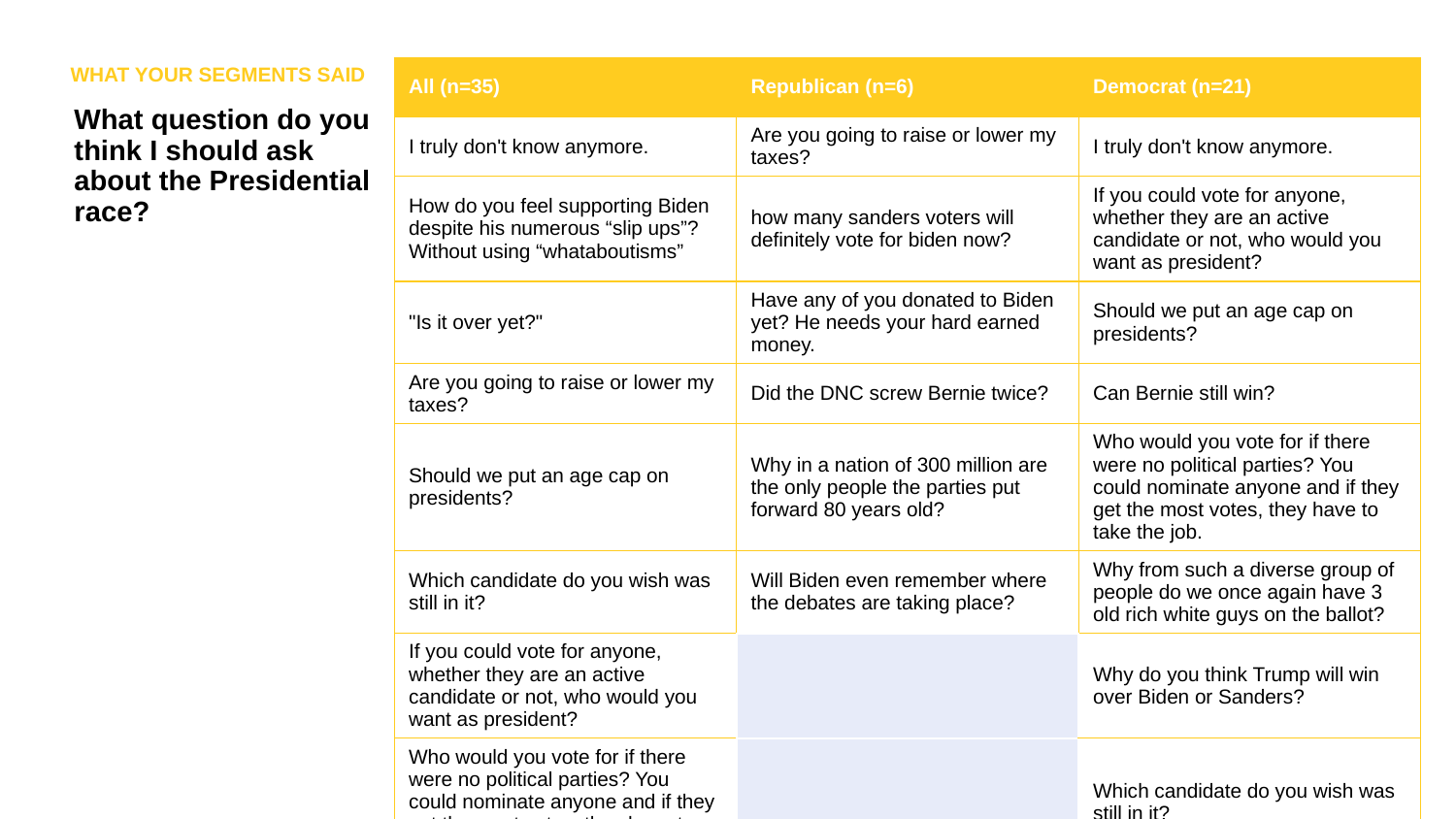

WHAT YOUR SEGMENTS SAID
| All (n=35) | Republican (n=6) | Democrat (n=21) |
| --- | --- | --- |
| I truly don't know anymore. | Are you going to raise or lower my taxes? | I truly don't know anymore. |
| How do you feel supporting Biden despite his numerous “slip ups”? Without using “whataboutisms” | how many sanders voters will definitely vote for biden now? | If you could vote for anyone, whether they are an active candidate or not, who would you want as president? |
| "Is it over yet?" | Have any of you donated to Biden yet? He needs your hard earned money. | Should we put an age cap on presidents? |
| Are you going to raise or lower my taxes? | Did the DNC screw Bernie twice? | Can Bernie still win? |
| Should we put an age cap on presidents? | Why in a nation of 300 million are the only people the parties put forward 80 years old? | Who would you vote for if there were no political parties? You could nominate anyone and if they get the most votes, they have to take the job. |
| Which candidate do you wish was still in it? | Will Biden even remember where the debates are taking place? | Why from such a diverse group of people do we once again have 3 old rich white guys on the ballot? |
| If you could vote for anyone, whether they are an active candidate or not, who would you want as president? |  | Why do you think Trump will win over Biden or Sanders? |
| Who would you vote for if there were no political parties? You could nominate anyone and if they get the most votes, they have to take the job. |  | Which candidate do you wish was still in it? |
What question do you think I should ask about the Presidential race?